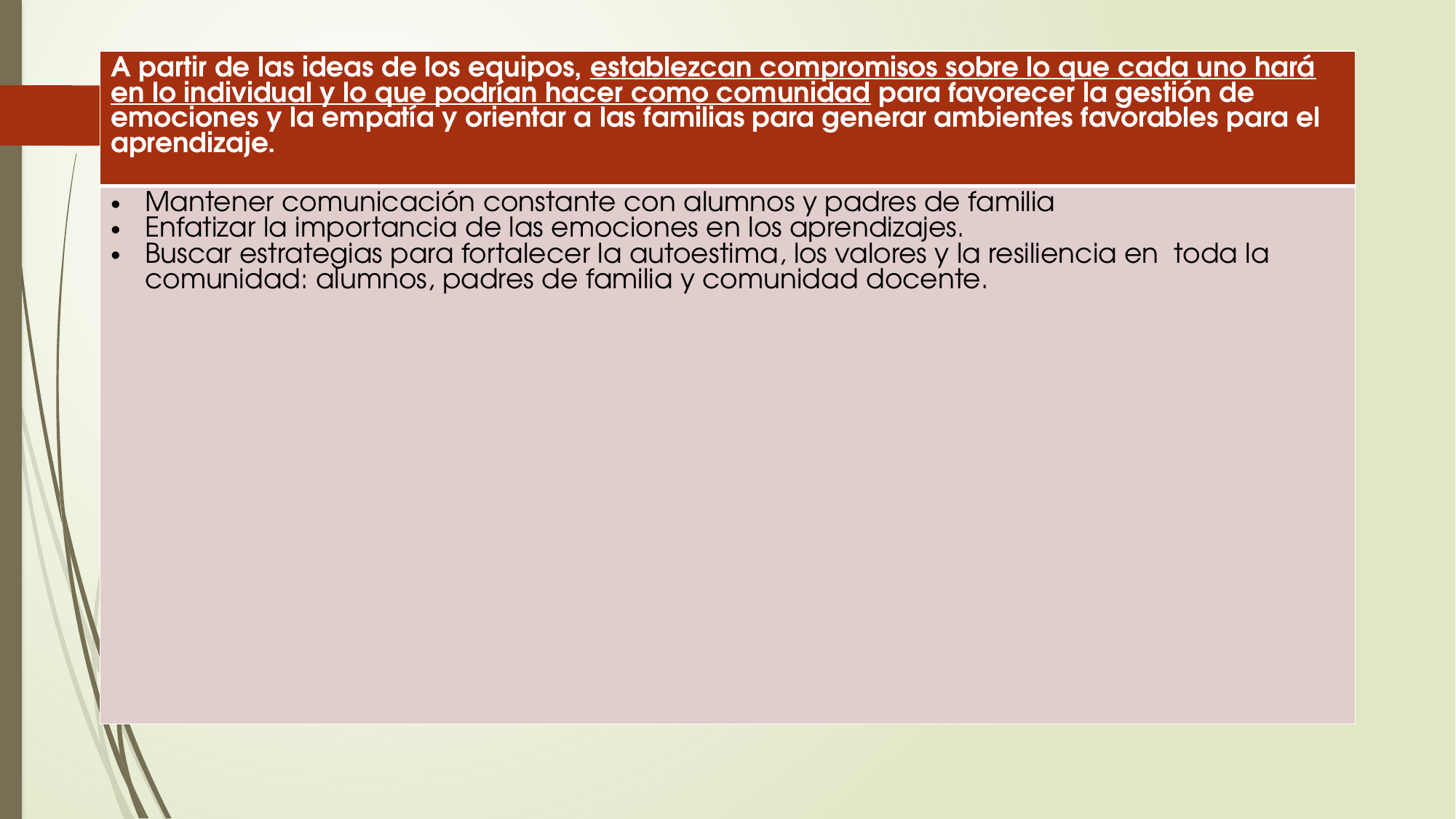

| A partir de las ideas de los equipos, establezcan compromisos sobre lo que cada uno hará en lo individual y lo que podrían hacer como comunidad para favorecer la gestión de emociones y la empatía y orientar a las familias para generar ambientes favorables para el aprendizaje. |
| --- |
| Mantener comunicación constante con alumnos y padres de familia Enfatizar la importancia de las emociones en los aprendizajes. Buscar estrategias para fortalecer la autoestima, los valores y la resiliencia en toda la comunidad: alumnos, padres de familia y comunidad docente. |